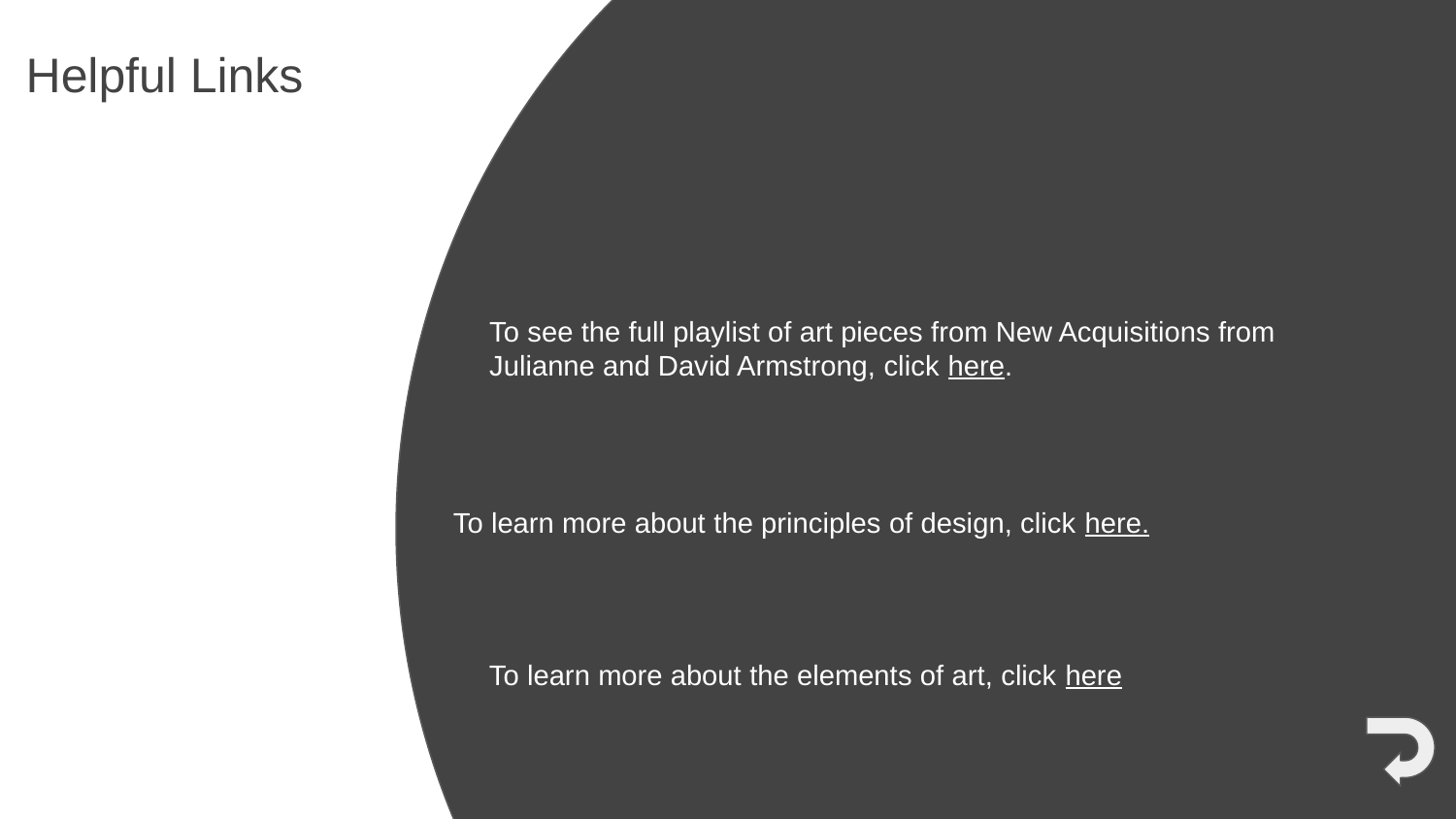

Helpful Links
To see the full playlist of art pieces from New Acquisitions from Julianne and David Armstrong, click here.
To learn more about the principles of design, click here.

To learn more about the elements of art, click here